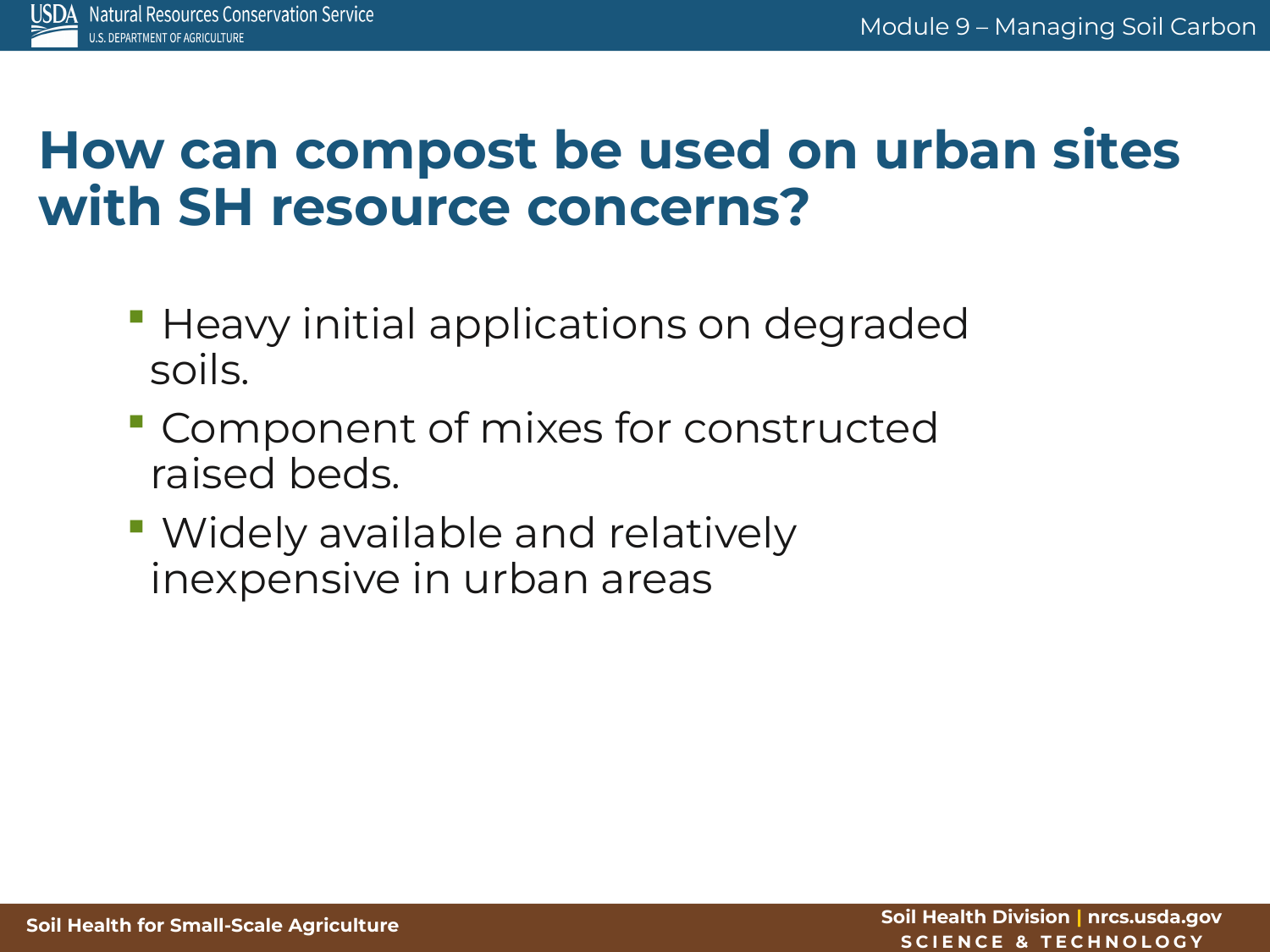

How can compost be used on urban sites with SH resource concerns?
 Heavy initial applications on degraded soils.
 Component of mixes for constructed raised beds.
 Widely available and relatively inexpensive in urban areas